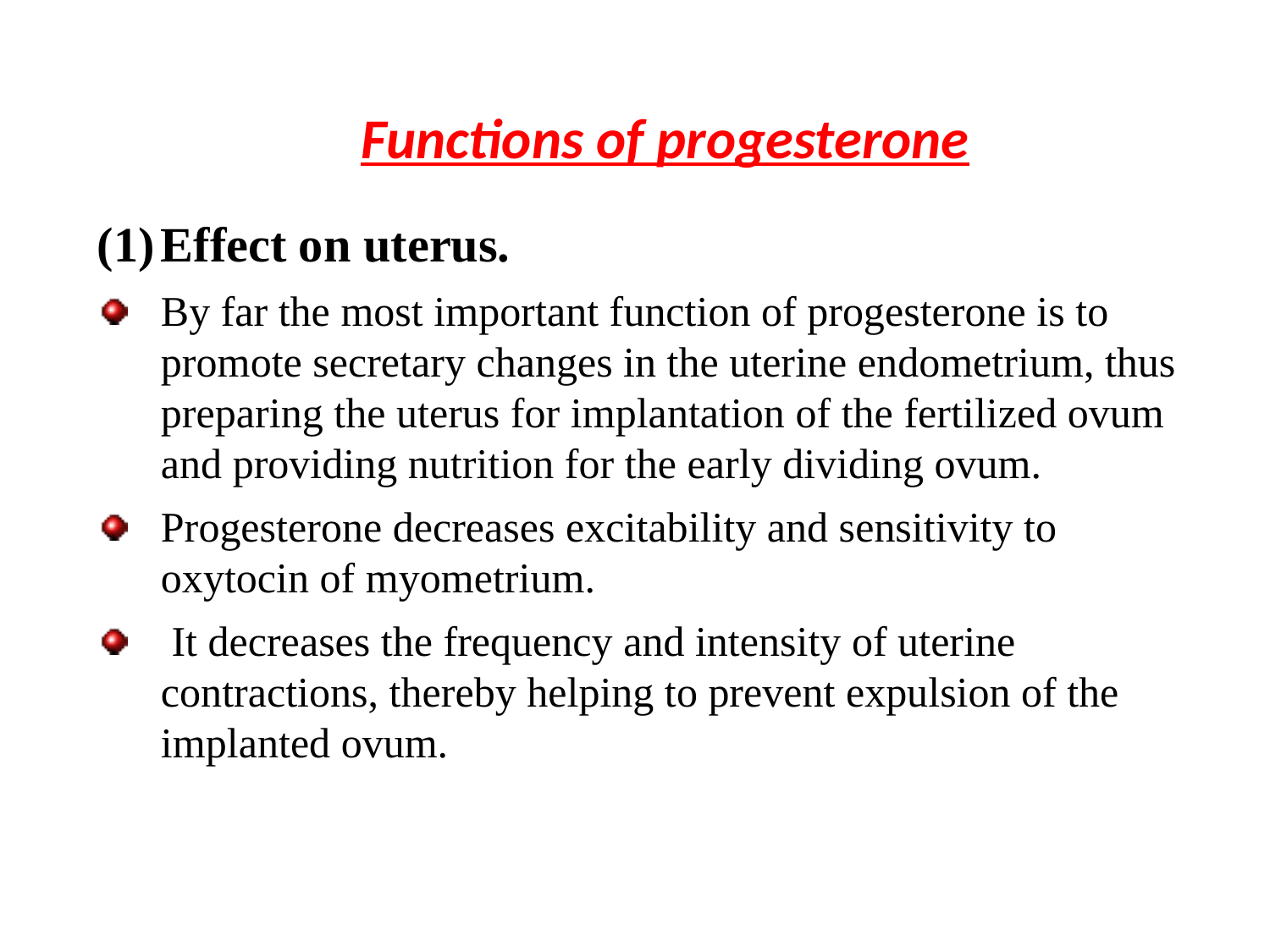

Functions of progesterone
Effect on uterus.
By far the most important function of progesterone is to promote secretary changes in the uterine endometrium, thus preparing the uterus for implantation of the fertilized ovum and providing nutrition for the early dividing ovum.
Progesterone decreases excitability and sensitivity to oxytocin of myometrium.
 It decreases the frequency and intensity of uterine contractions, thereby helping to prevent expulsion of the implanted ovum.